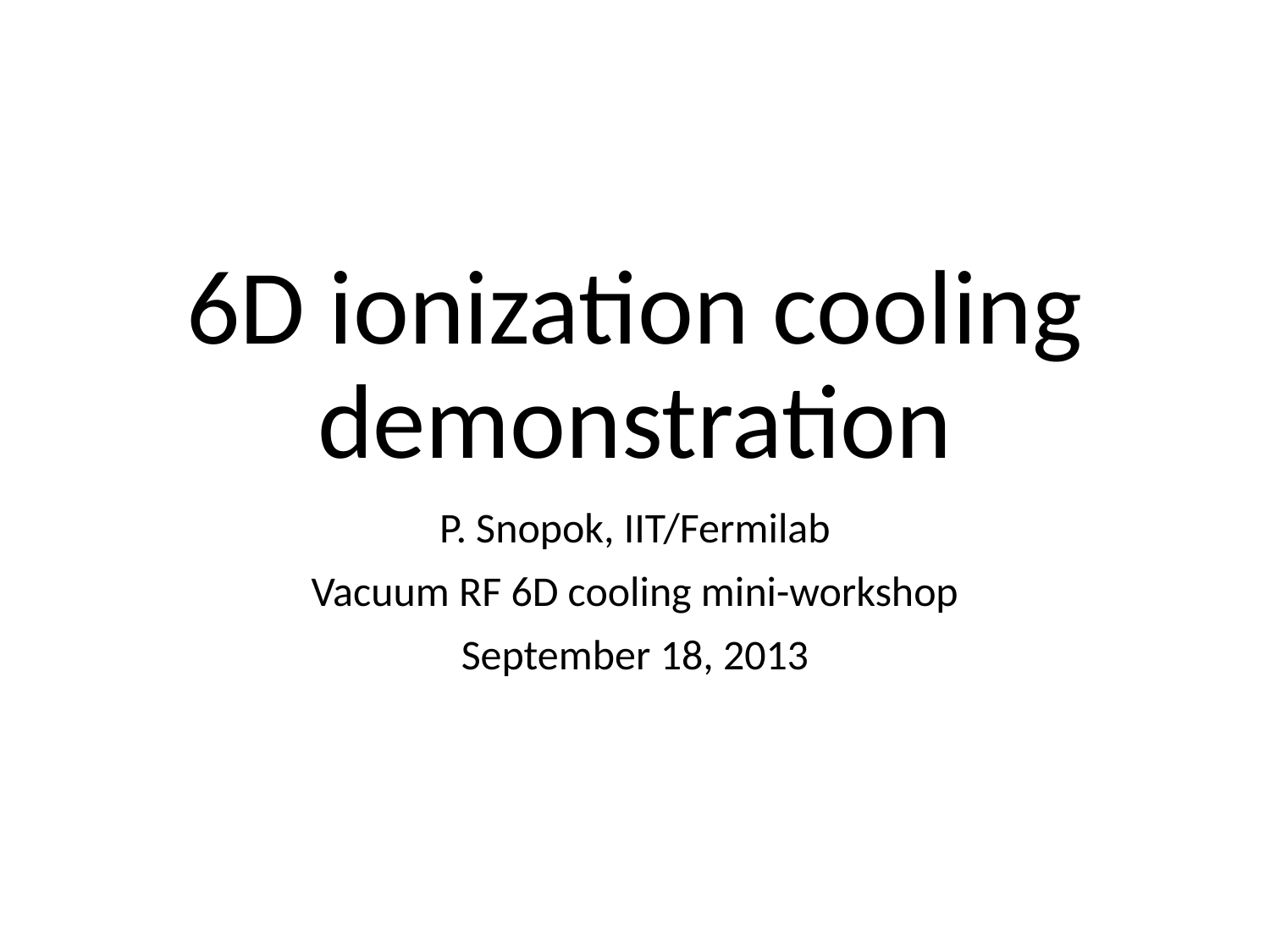

# 6D ionization cooling demonstration
P. Snopok, IIT/Fermilab
Vacuum RF 6D cooling mini-workshop
September 18, 2013